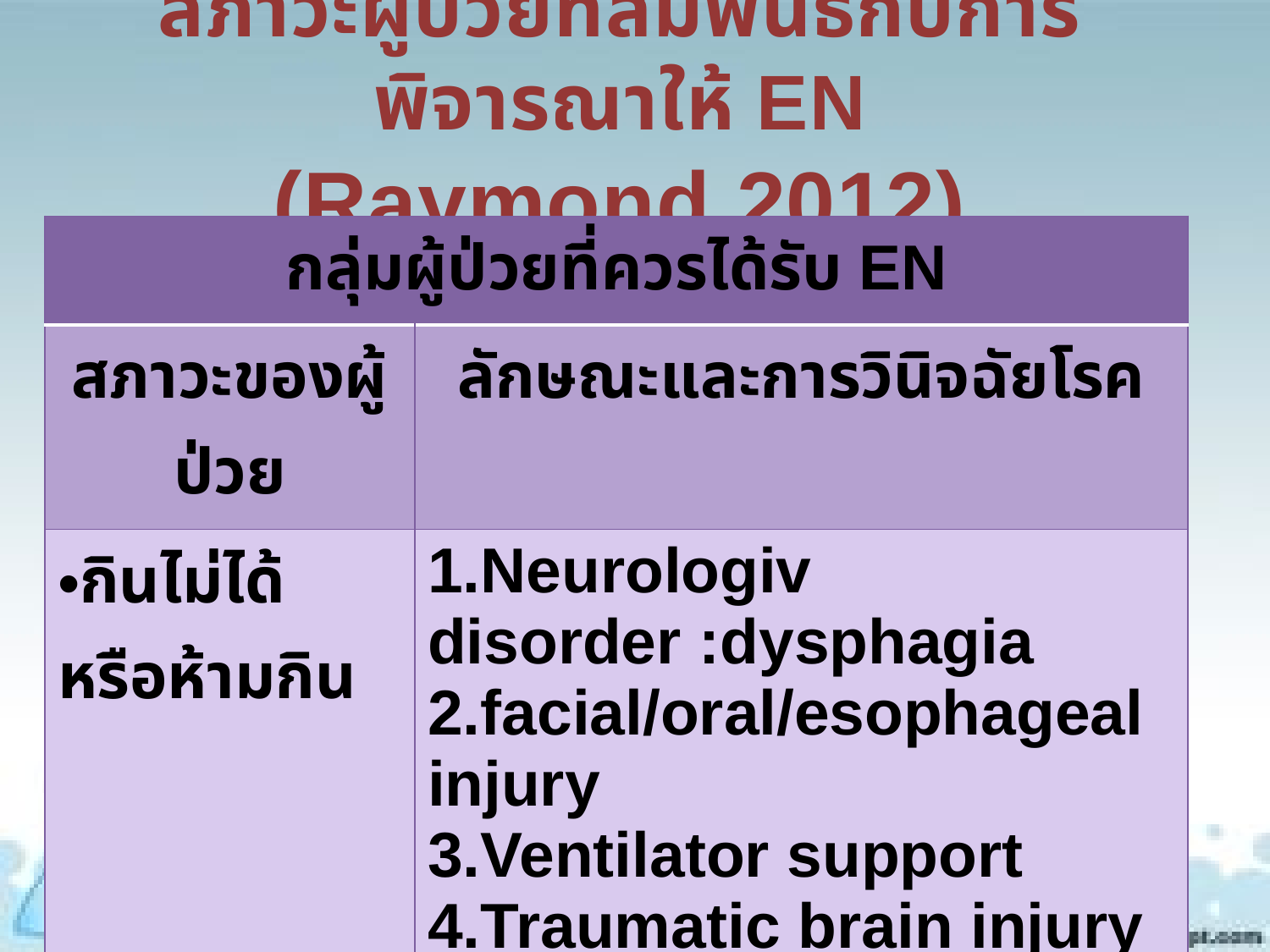

# สภาวะผู้ป่วยที่สัมพันธ์กับการพิจารณาให้ EN (Raymond,2012)
| กลุ่มผู้ป่วยที่ควรได้รับ EN |  |
| --- | --- |
| สภาวะของผู้ป่วย | ลักษณะและการวินิจฉัยโรค |
| กินไม่ได้ หรือห้ามกิน | 1.Neurologiv disorder :dysphagia 2.facial/oral/esophageal injury 3.Ventilator support 4.Traumatic brain injury 5.Comatose state 6.ผู้ป่วยศัลยกรรมทางเดินอาหาร |